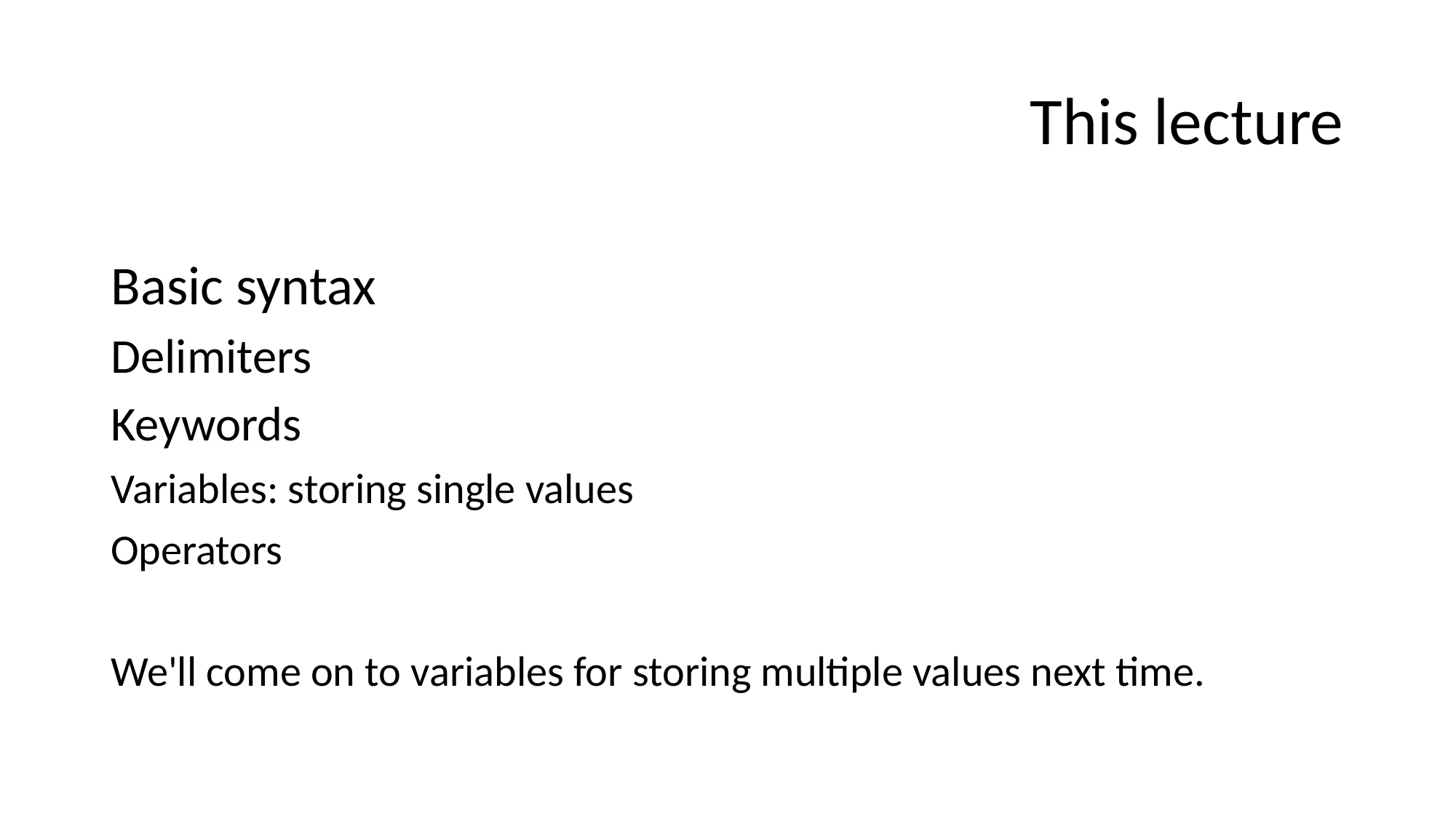

# This lecture
Basic syntax
Delimiters
Keywords
Variables: storing single values
Operators

We'll come on to variables for storing multiple values next time.